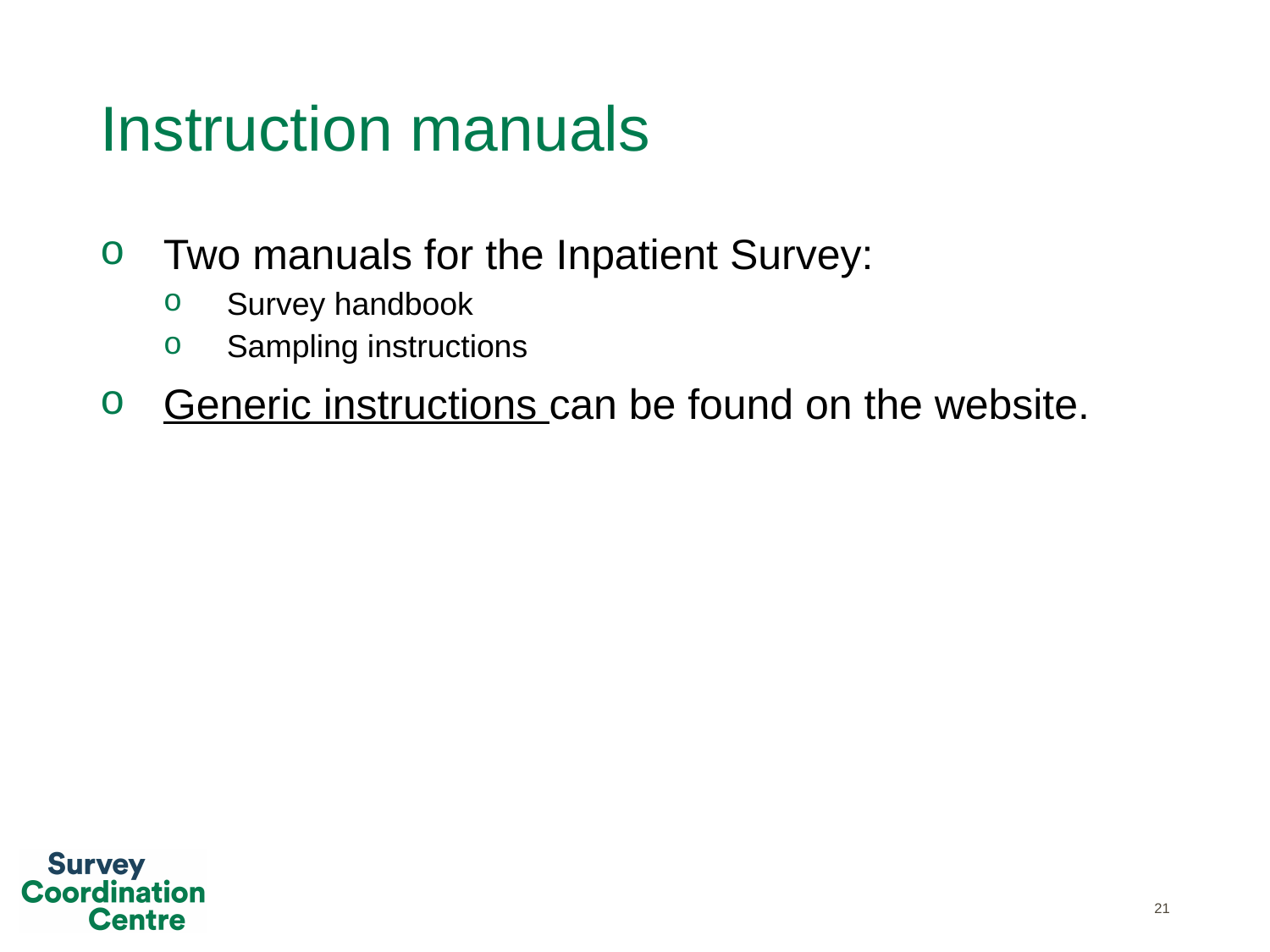

# Instruction manuals
Two manuals for the Inpatient Survey:
Survey handbook
Sampling instructions
Generic instructions can be found on the website.
21